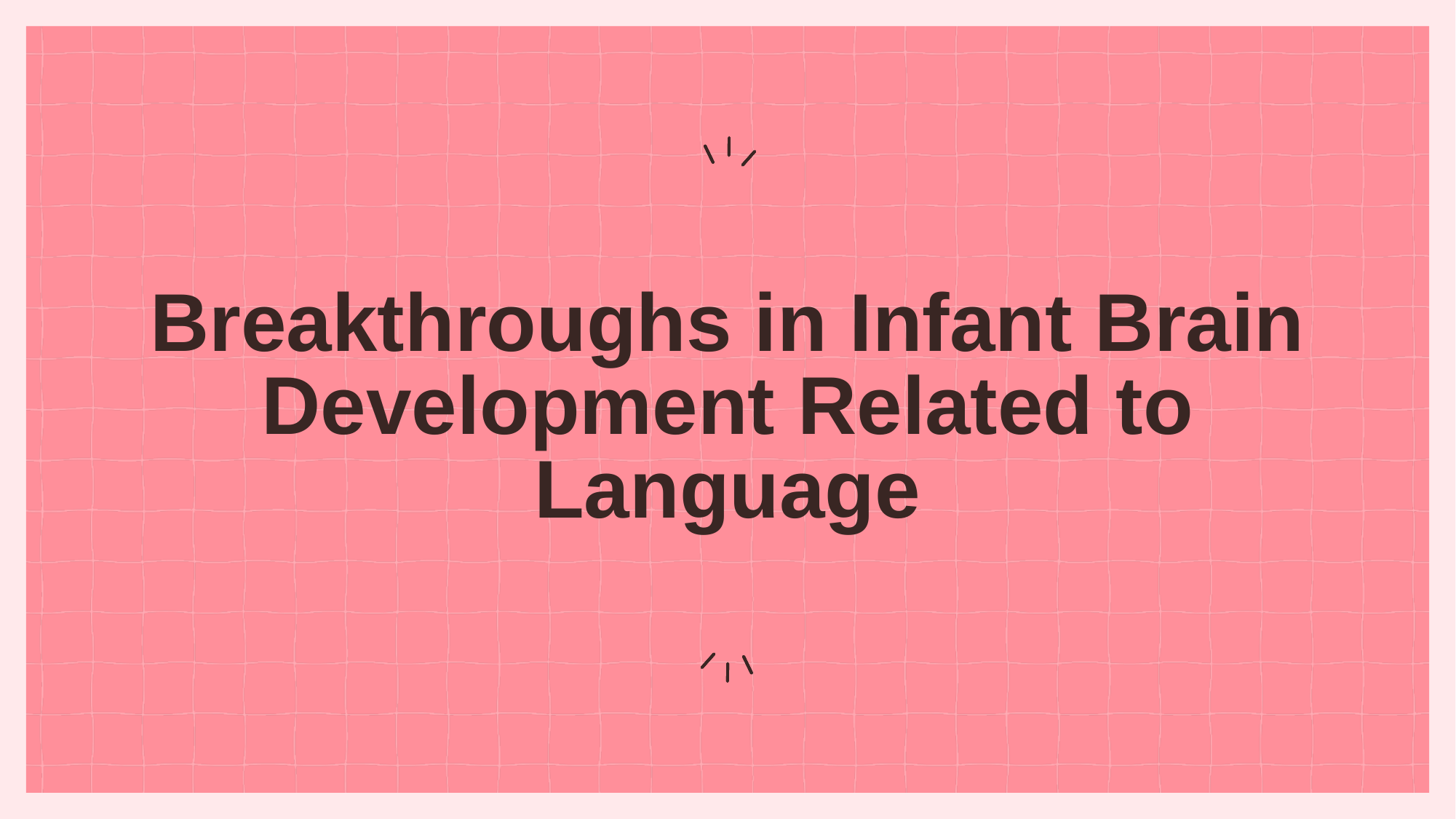

# Breakthroughs in Infant Brain Development Related to Language